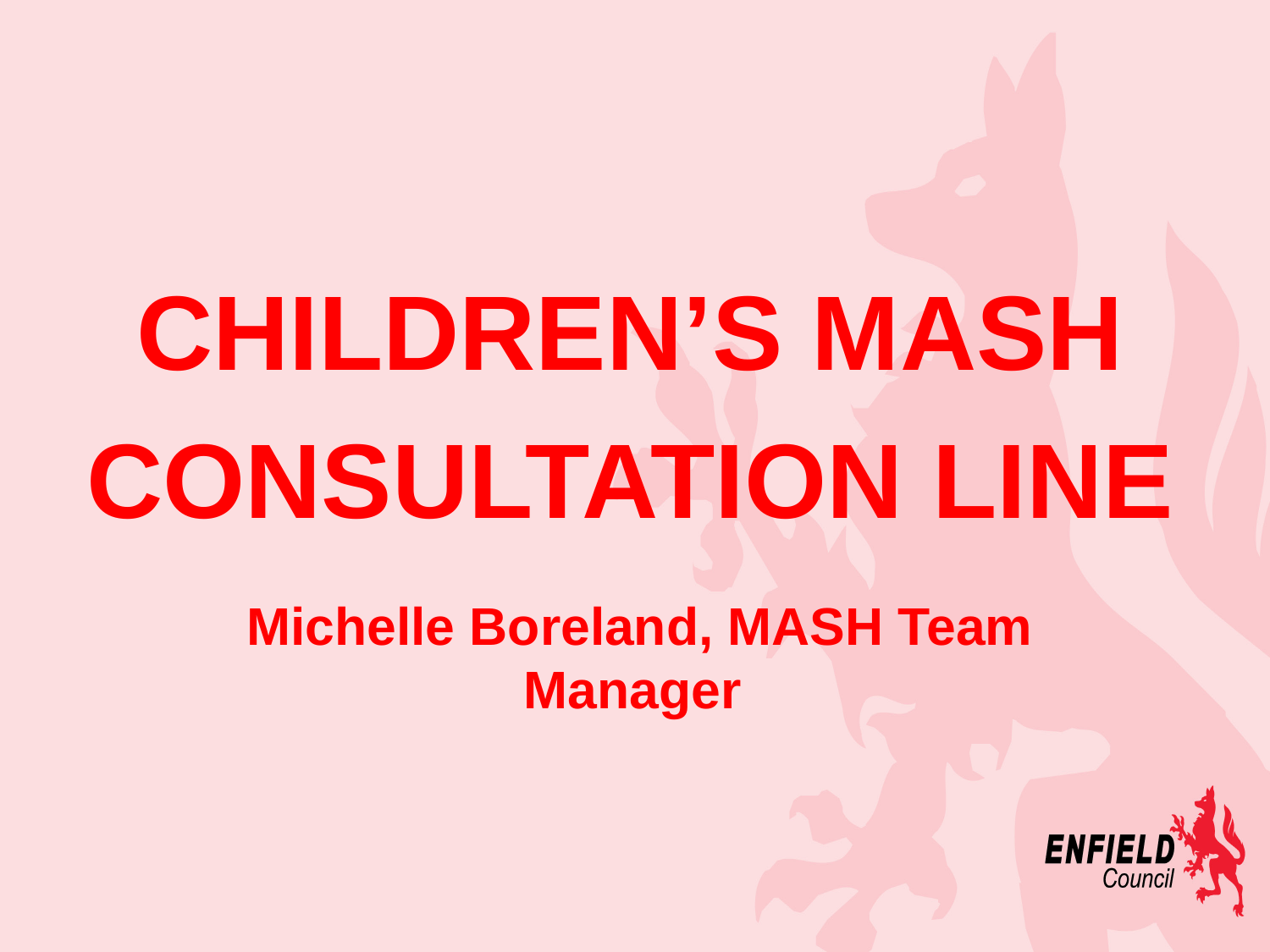

CHILDREN’S MASH
CONSULTATION LINE
# Michelle Boreland, MASH Team Manager